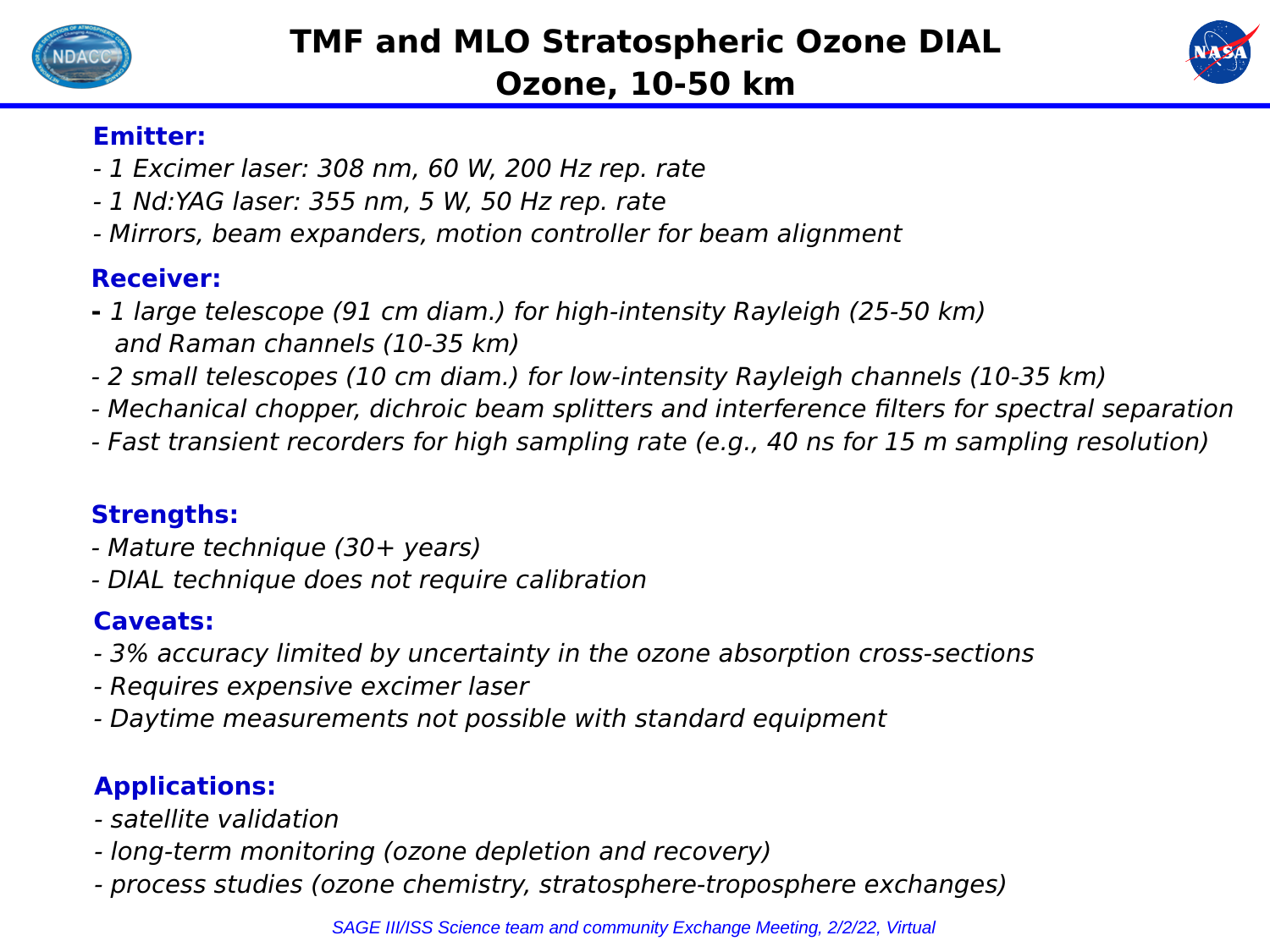

TMF and MLO Stratospheric Ozone DIAL
Ozone, 10-50 km
Emitter:
- 1 Excimer laser: 308 nm, 60 W, 200 Hz rep. rate
- 1 Nd:YAG laser: 355 nm, 5 W, 50 Hz rep. rate
- Mirrors, beam expanders, motion controller for beam alignment
Receiver:
- 1 large telescope (91 cm diam.) for high-intensity Rayleigh (25-50 km)
   and Raman channels (10-35 km)
- 2 small telescopes (10 cm diam.) for low-intensity Rayleigh channels (10-35 km)
- Mechanical chopper, dichroic beam splitters and interference filters for spectral separation
- Fast transient recorders for high sampling rate (e.g., 40 ns for 15 m sampling resolution)
Strengths:
- Mature technique (30+ years)
- DIAL technique does not require calibration
Caveats:
- 3% accuracy limited by uncertainty in the ozone absorption cross-sections
- Requires expensive excimer laser
- Daytime measurements not possible with standard equipment
Applications:
- satellite validation
- long-term monitoring (ozone depletion and recovery)
- process studies (ozone chemistry, stratosphere-troposphere exchanges)